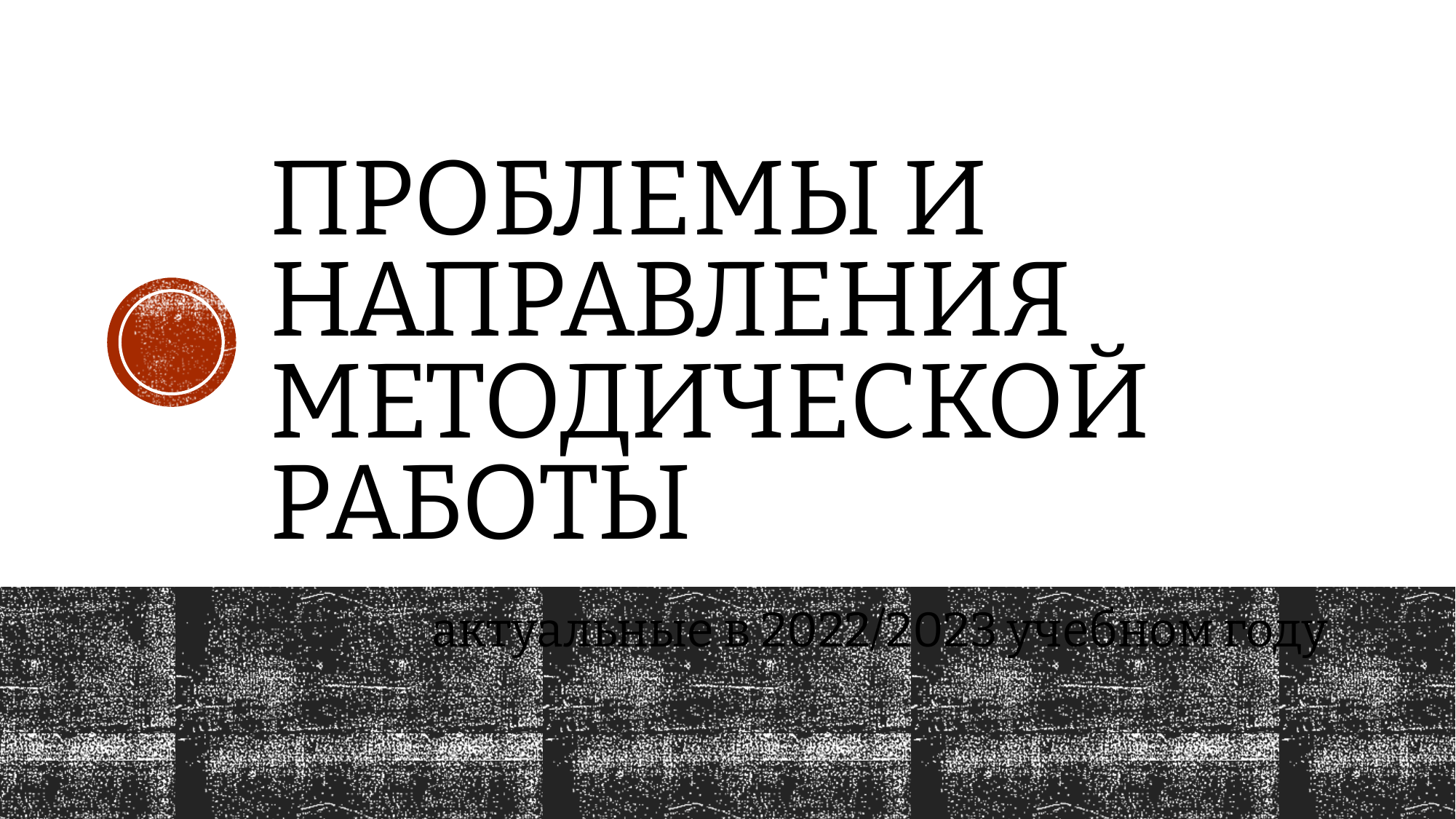

# Проблемы и направления методической работы
актуальные в 2022/2023 учебном году